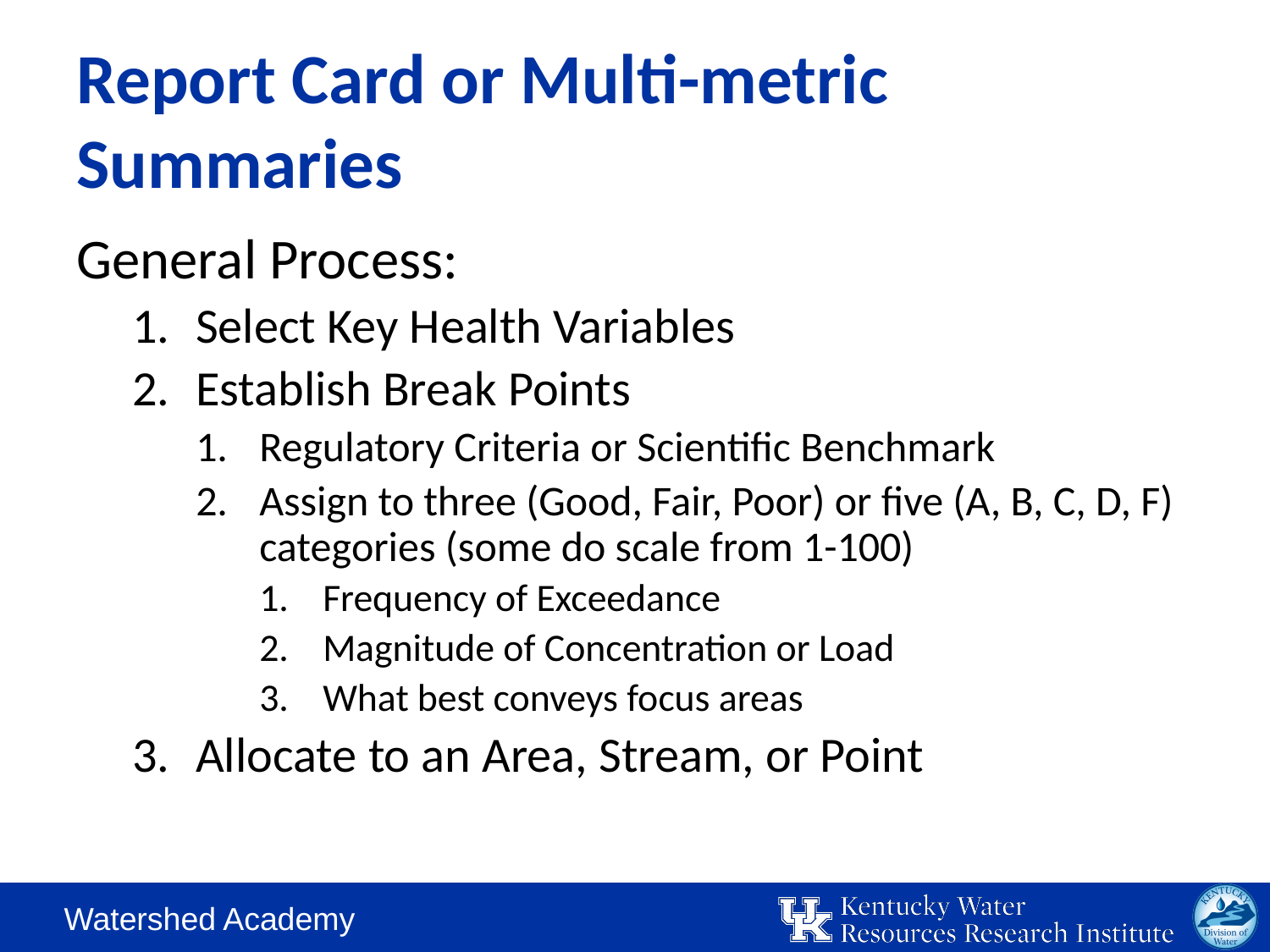

# Report Card or Multi-metric Summaries
General Process:
Select Key Health Variables
Establish Break Points
Regulatory Criteria or Scientific Benchmark
Assign to three (Good, Fair, Poor) or five (A, B, C, D, F) categories (some do scale from 1-100)
Frequency of Exceedance
Magnitude of Concentration or Load
What best conveys focus areas
Allocate to an Area, Stream, or Point